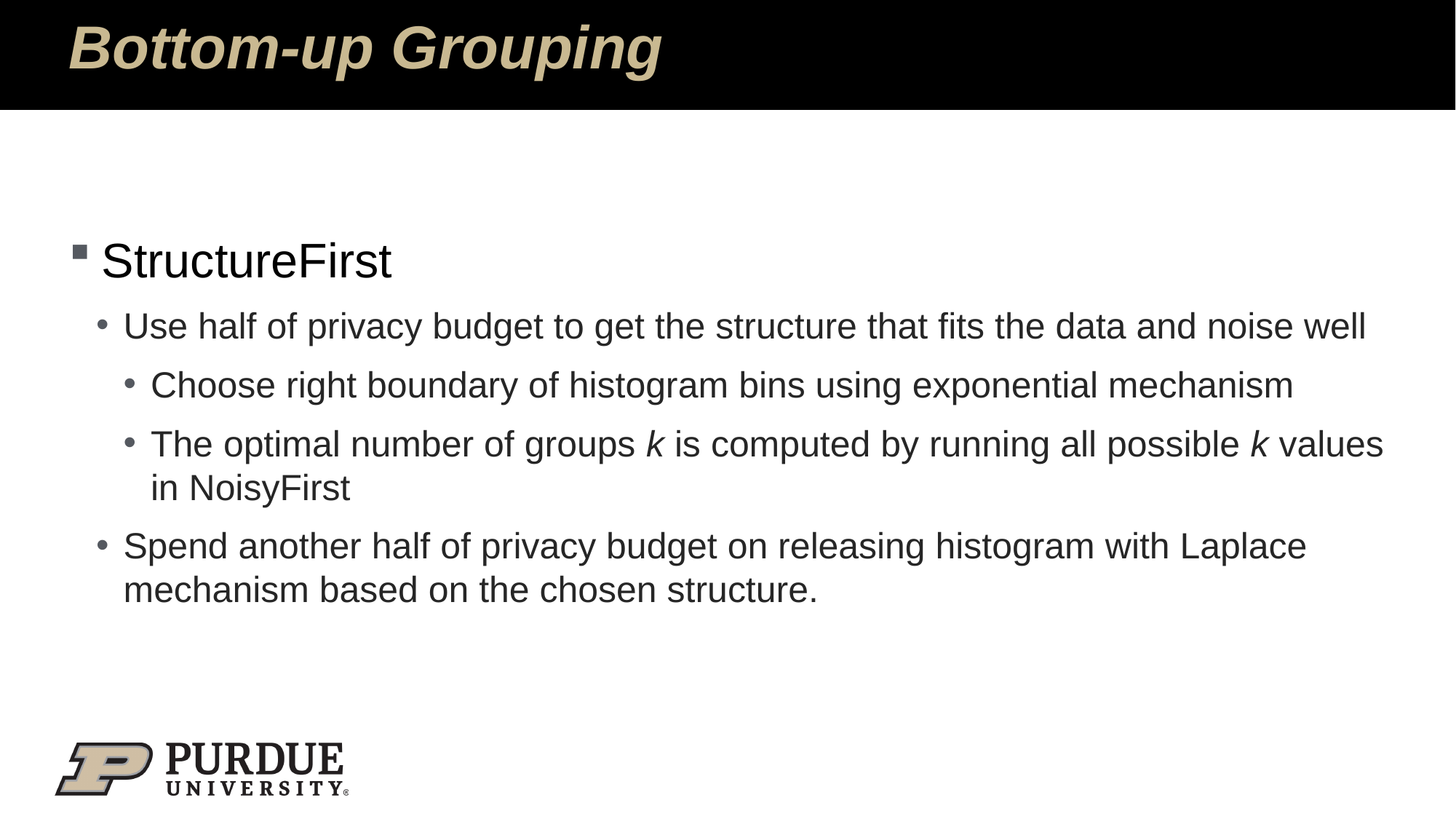

# Bottom-up Grouping

StructureFirst
Use half of privacy budget to get the structure that fits the data and noise well
Choose right boundary of histogram bins using exponential mechanism
The optimal number of groups k is computed by running all possible k values in NoisyFirst
Spend another half of privacy budget on releasing histogram with Laplace mechanism based on the chosen structure.